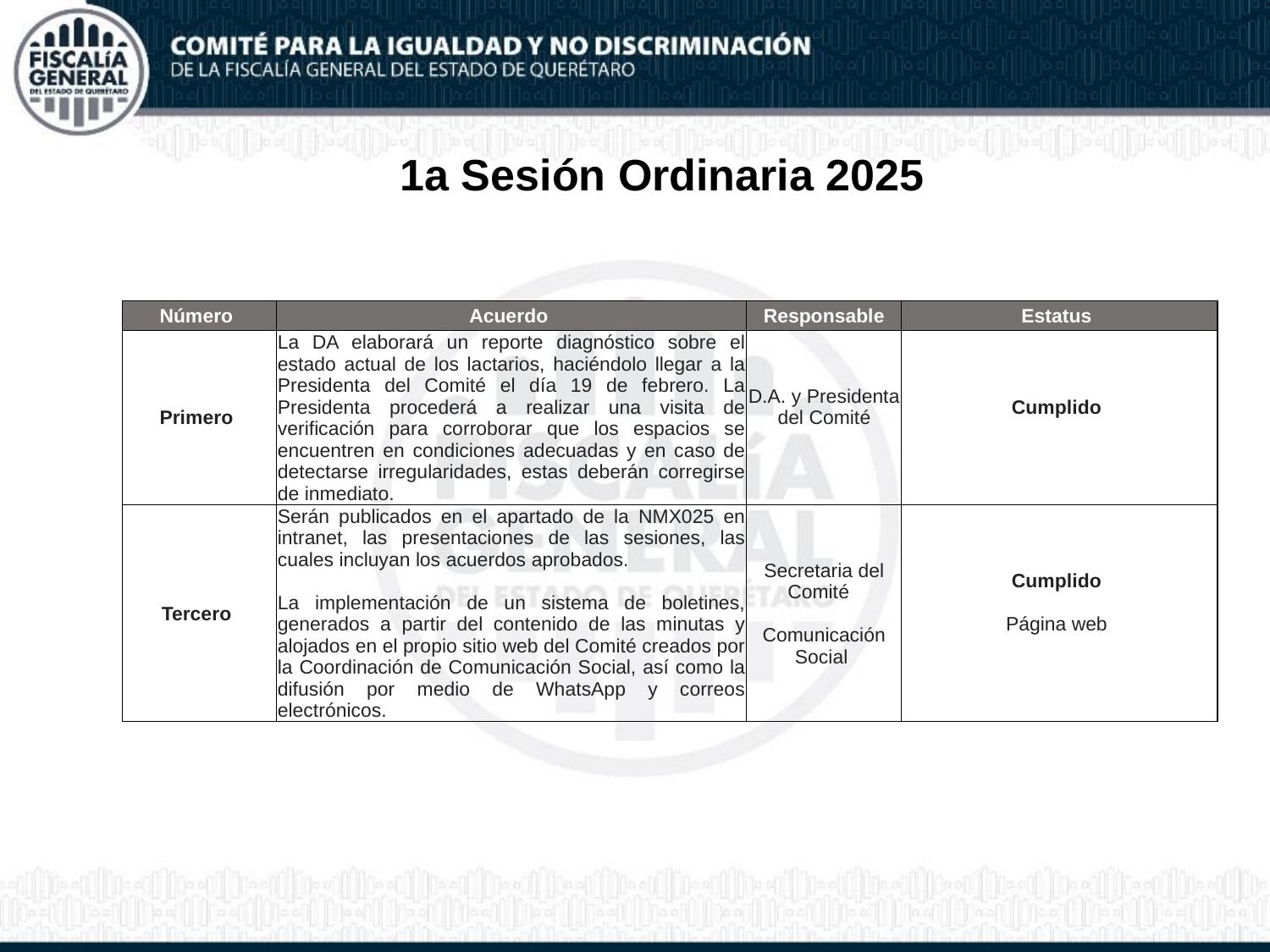

1a Sesión Ordinaria 2025
| Número | Acuerdo | Responsable | Estatus |
| --- | --- | --- | --- |
| Primero | La DA elaborará un reporte diagnóstico sobre el estado actual de los lactarios, haciéndolo llegar a la Presidenta del Comité el día 19 de febrero. La Presidenta procederá a realizar una visita de verificación para corroborar que los espacios se encuentren en condiciones adecuadas y en caso de detectarse irregularidades, estas deberán corregirse de inmediato. | D.A. y Presidenta del Comité | Cumplido |
| Tercero | Serán publicados en el apartado de la NMX025 en intranet, las presentaciones de las sesiones, las cuales incluyan los acuerdos aprobados. La implementación de un sistema de boletines, generados a partir del contenido de las minutas y alojados en el propio sitio web del Comité creados por la Coordinación de Comunicación Social, así como la difusión por medio de WhatsApp y correos electrónicos. | Secretaria del Comité Comunicación Social | Cumplido Página web |